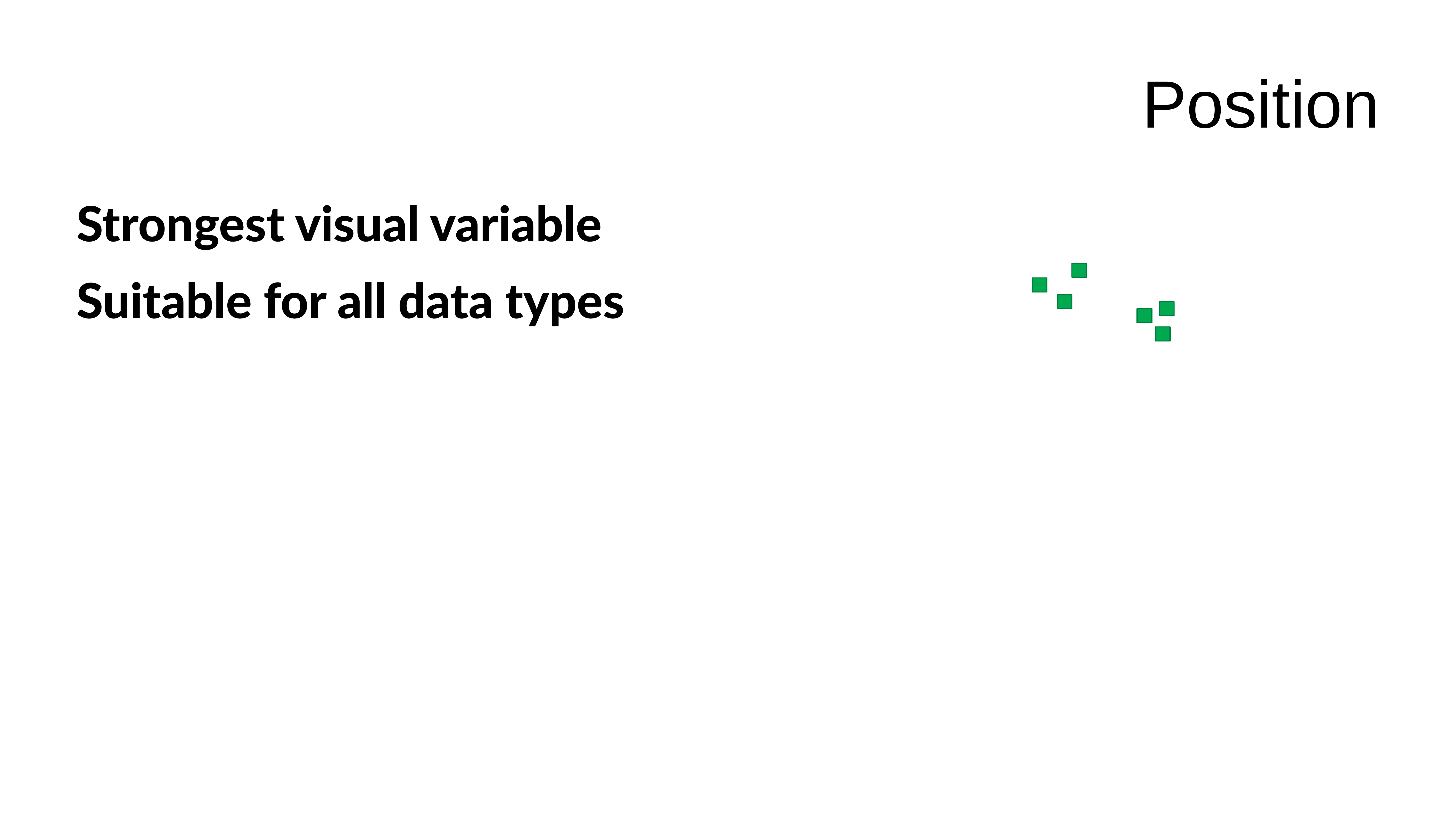

# Position
Strongest visual variable
Suitable for all data types